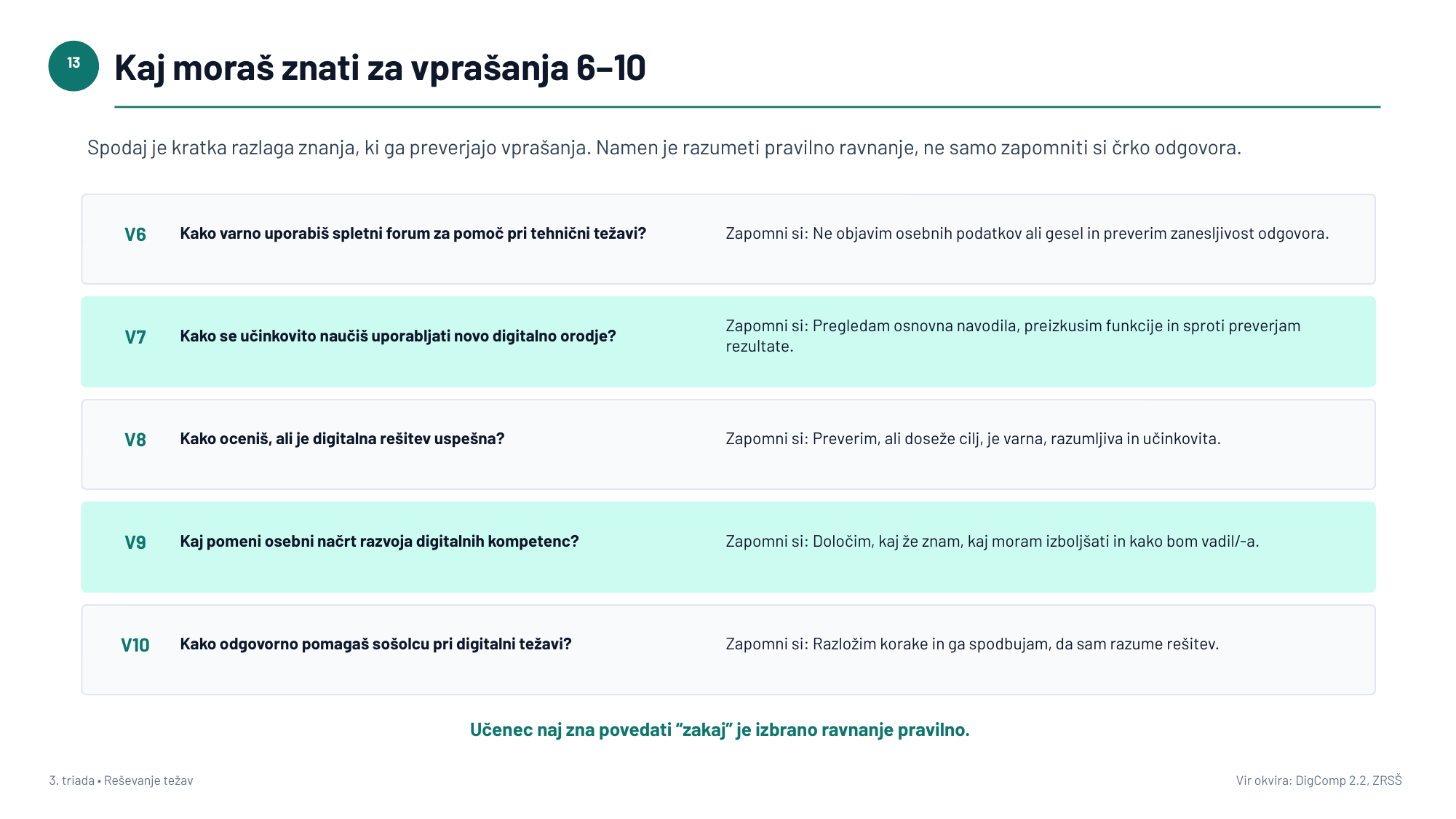

Kaj moraš znati za vprašanja 6–10

13

Spodaj je kratka razlaga znanja, ki ga preverjajo vprašanja. Namen je razumeti pravilno ravnanje, ne samo zapomniti si črko odgovora.

Kako varno uporabiš spletni forum za pomoč pri tehnični težavi?
Zapomni si: Ne objavim osebnih podatkov ali gesel in preverim zanesljivost odgovora.
V6

Kako se učinkovito naučiš uporabljati novo digitalno orodje?
Zapomni si: Pregledam osnovna navodila, preizkusim funkcije in sproti preverjam rezultate.
V7

Kako oceniš, ali je digitalna rešitev uspešna?
Zapomni si: Preverim, ali doseže cilj, je varna, razumljiva in učinkovita.
V8

Kaj pomeni osebni načrt razvoja digitalnih kompetenc?
Zapomni si: Določim, kaj že znam, kaj moram izboljšati in kako bom vadil/-a.
V9

Kako odgovorno pomagaš sošolcu pri digitalni težavi?
Zapomni si: Razložim korake in ga spodbujam, da sam razume rešitev.
V10
Učenec naj zna povedati “zakaj” je izbrano ravnanje pravilno.
3. triada • Reševanje težav
Vir okvira: DigComp 2.2, ZRSŠ